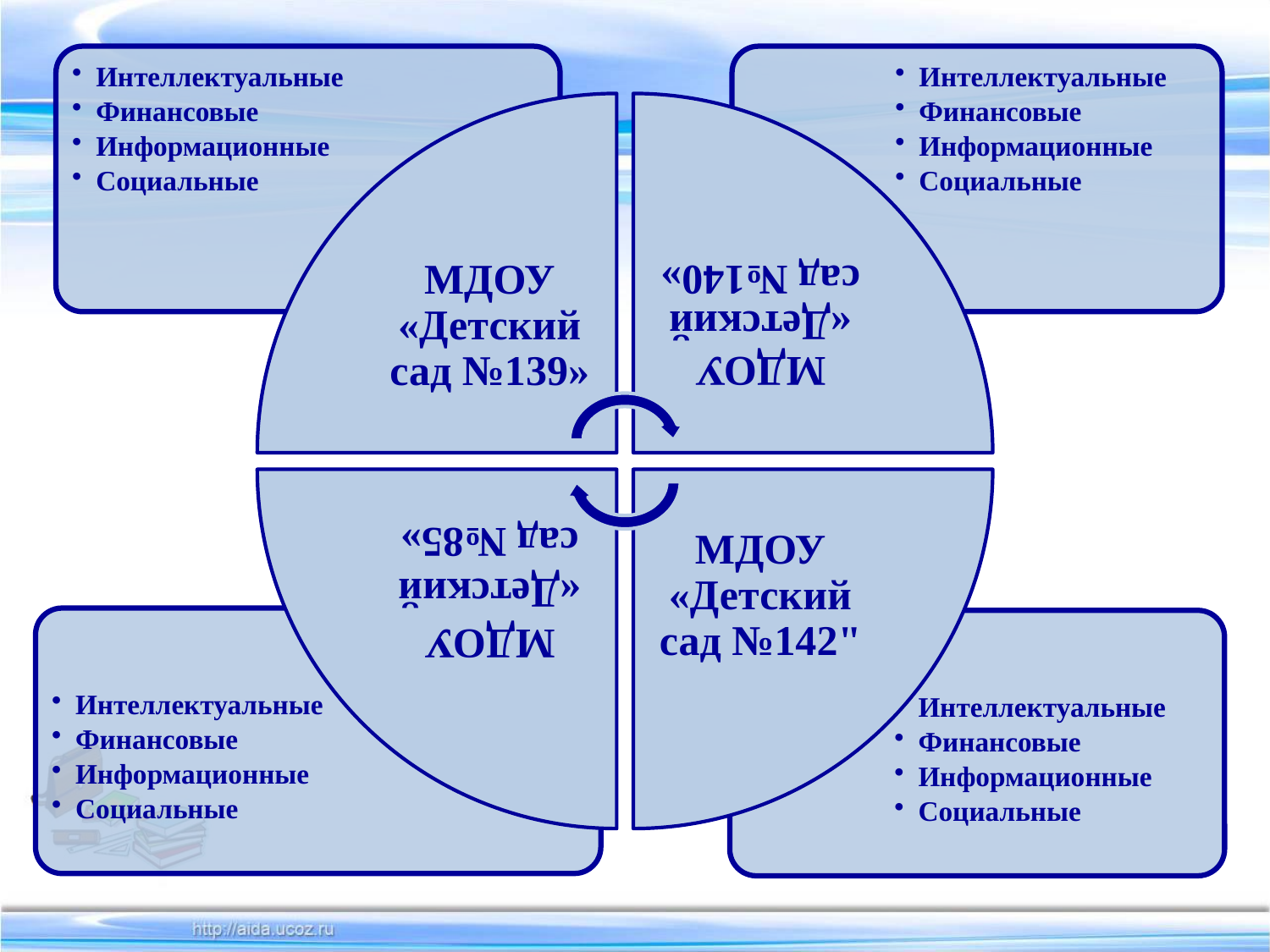

Интеллектуальные
Финансовые
Информационные
Социальные
Интеллектуальные
Финансовые
Информационные
Социальные
Интеллектуальные
Финансовые
Информационные
Социальные
Интеллектуальные
Финансовые
Информационные
Социальные
МДОУ «Детский сад №139»
МДОУ «Детский сад №140»
МДОУ «Детский сад №142"
МДОУ «Детский сад №85»